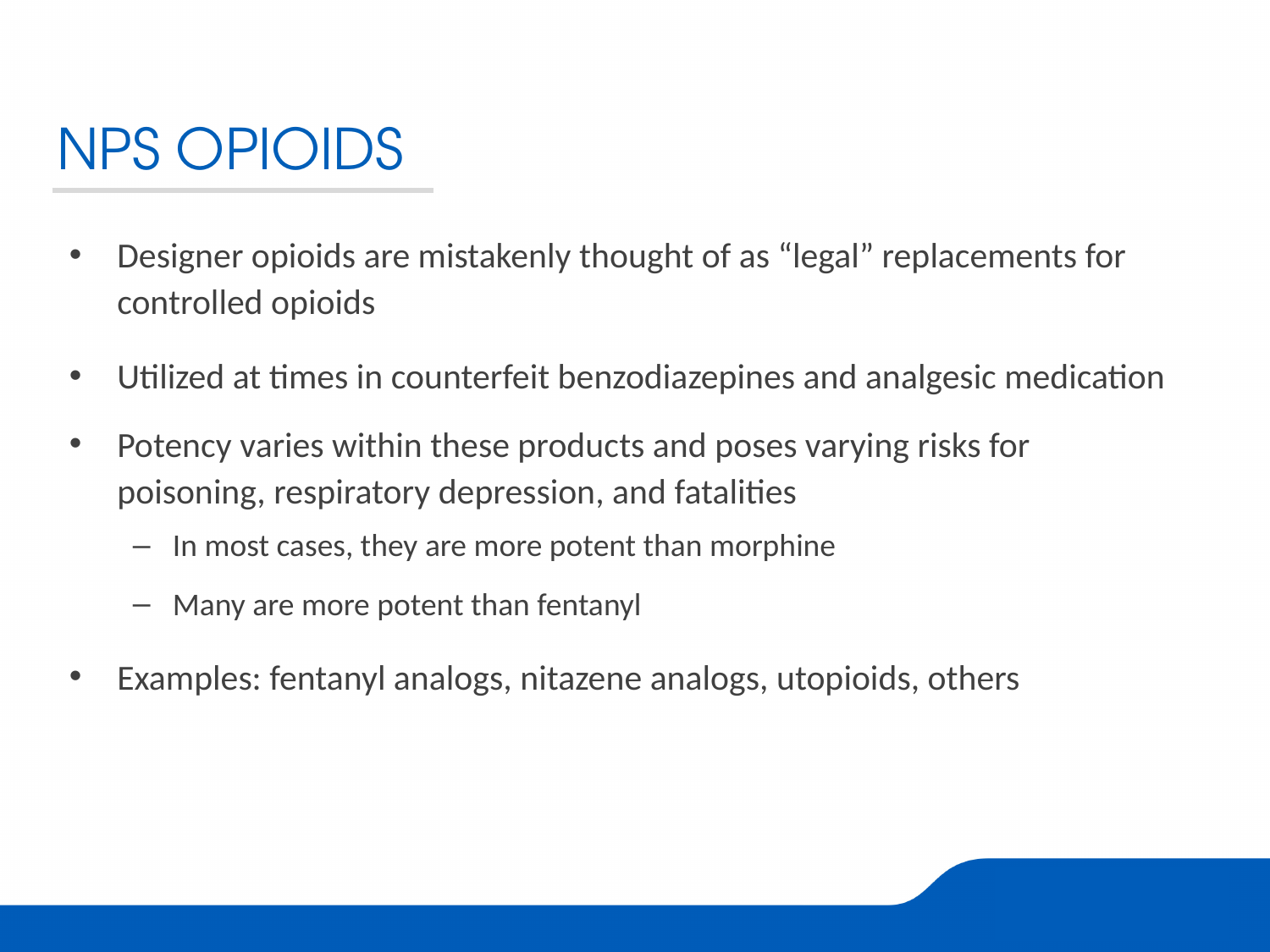

NPS OPIOIDS
Designer opioids are mistakenly thought of as “legal” replacements for controlled opioids
Utilized at times in counterfeit benzodiazepines and analgesic medication
Potency varies within these products and poses varying risks for poisoning, respiratory depression, and fatalities
In most cases, they are more potent than morphine
Many are more potent than fentanyl
Examples: fentanyl analogs, nitazene analogs, utopioids, others